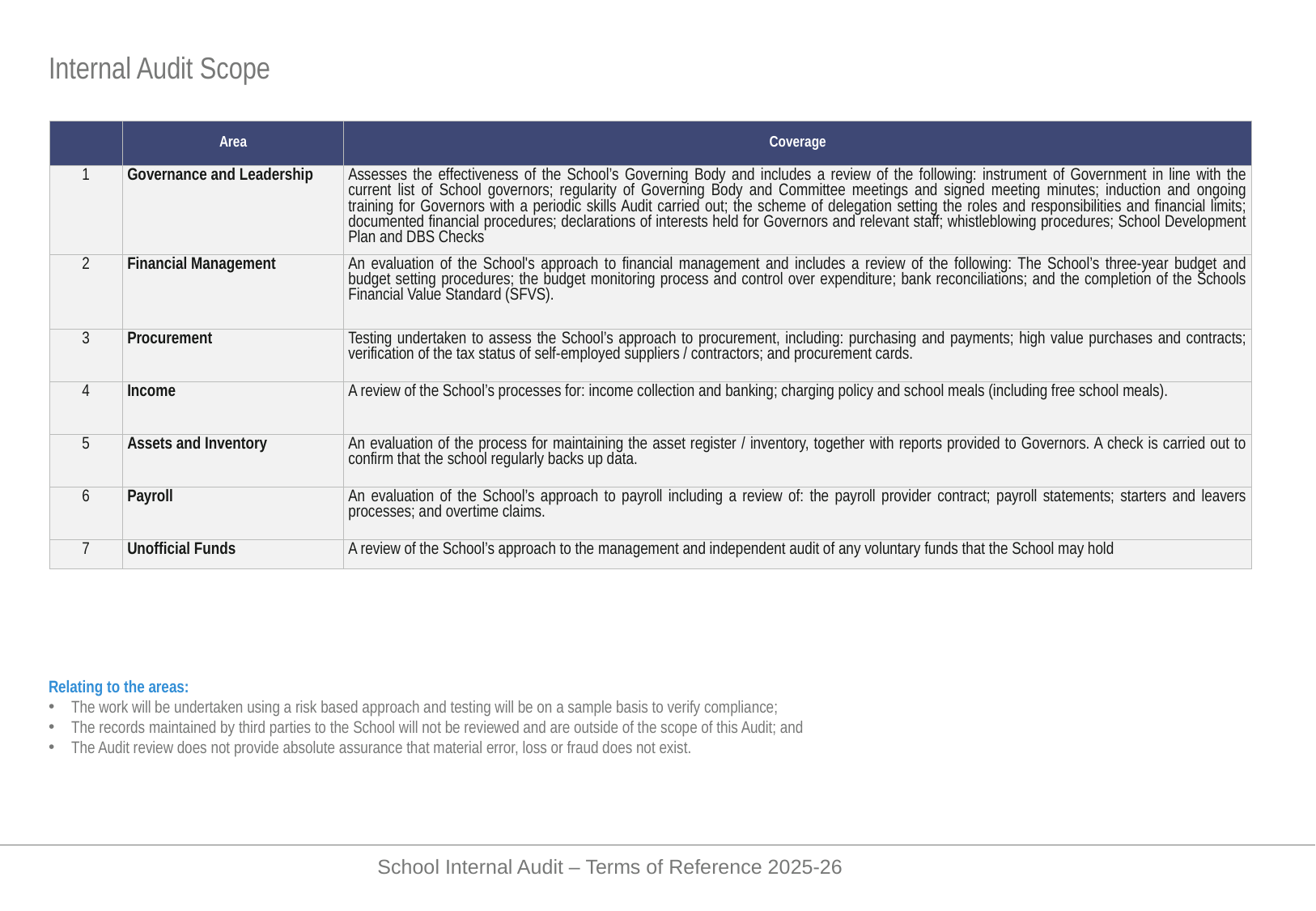

Internal Audit Scope
|  | Area | Coverage |
| --- | --- | --- |
| 1 | Governance and Leadership | Assesses the effectiveness of the School’s Governing Body and includes a review of the following: instrument of Government in line with the current list of School governors; regularity of Governing Body and Committee meetings and signed meeting minutes; induction and ongoing training for Governors with a periodic skills Audit carried out; the scheme of delegation setting the roles and responsibilities and financial limits; documented financial procedures; declarations of interests held for Governors and relevant staff; whistleblowing procedures; School Development Plan and DBS Checks |
| 2 | Financial Management | An evaluation of the School's approach to financial management and includes a review of the following: The School’s three-year budget and budget setting procedures; the budget monitoring process and control over expenditure; bank reconciliations; and the completion of the Schools Financial Value Standard (SFVS). |
| 3 | Procurement | Testing undertaken to assess the School’s approach to procurement, including: purchasing and payments; high value purchases and contracts; verification of the tax status of self-employed suppliers / contractors; and procurement cards. |
| 4 | Income | A review of the School’s processes for: income collection and banking; charging policy and school meals (including free school meals). |
| 5 | Assets and Inventory | An evaluation of the process for maintaining the asset register / inventory, together with reports provided to Governors. A check is carried out to confirm that the school regularly backs up data. |
| 6 | Payroll | An evaluation of the School’s approach to payroll including a review of: the payroll provider contract; payroll statements; starters and leavers processes; and overtime claims. |
| 7 | Unofficial Funds | A review of the School’s approach to the management and independent audit of any voluntary funds that the School may hold |
Relating to the areas:
The work will be undertaken using a risk based approach and testing will be on a sample basis to verify compliance;
The records maintained by third parties to the School will not be reviewed and are outside of the scope of this Audit; and
The Audit review does not provide absolute assurance that material error, loss or fraud does not exist.
School Internal Audit – Terms of Reference 2025-26